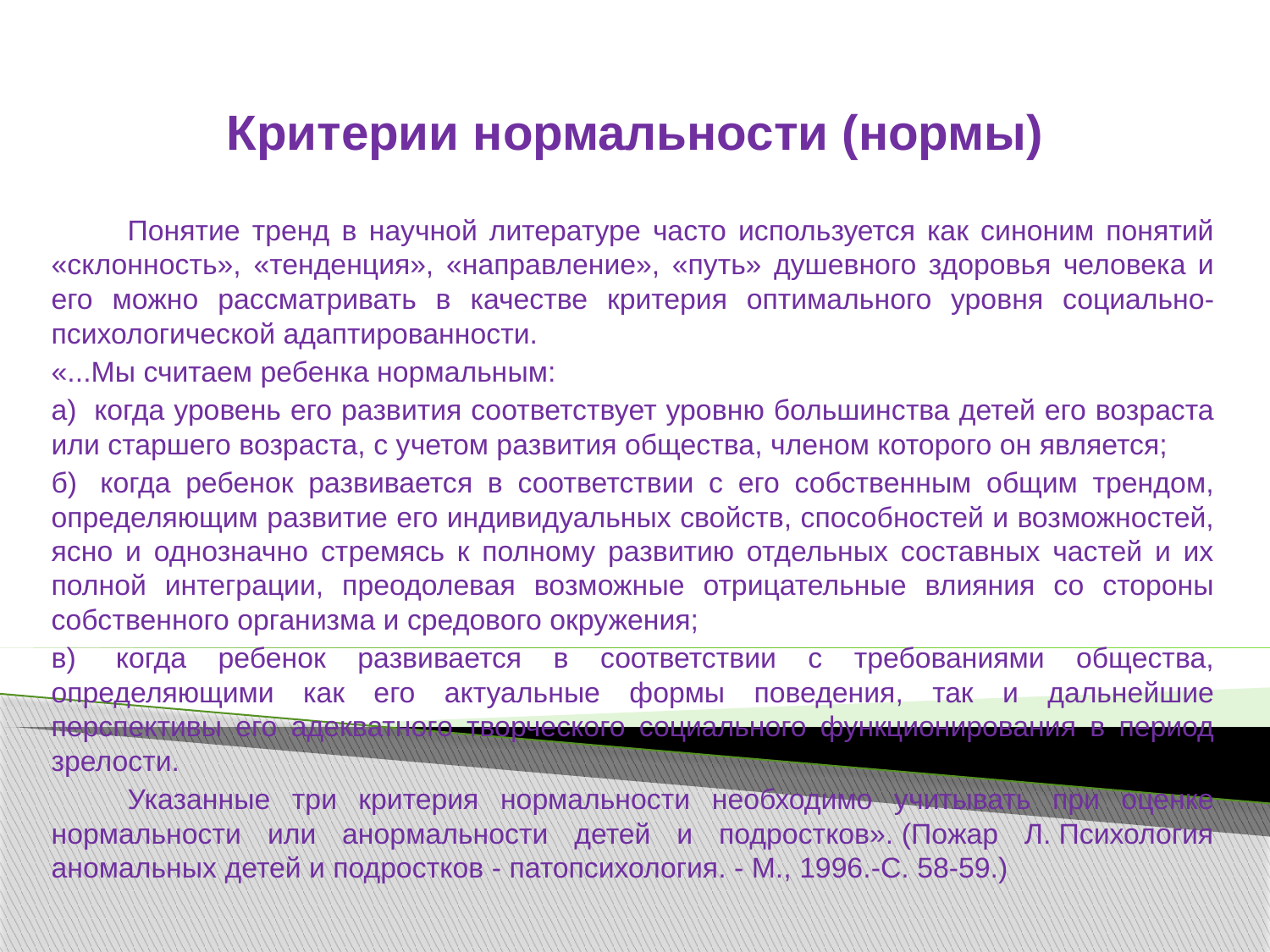

# Критерии нормальности (нормы)
	Понятие тренд в научной литературе часто используется как синоним понятий «склонность», «тенденция», «направление», «путь» душевного здоровья человека и его можно рассматривать в качестве критерия оптимального уровня социально-психологической адаптированности.
«...Мы считаем ребенка нормальным:
а)  когда уровень его развития соответствует уровню большинства детей его возраста или старшего возраста, с учетом развития общества, членом которого он является;
б)  когда ребенок развивается в соответствии с его собственным общим трендом, определяющим развитие его индивидуальных свойств, способностей и возможностей, ясно и однозначно стремясь к полному развитию отдельных составных частей и их полной интеграции, преодолевая возможные отрицательные влияния со стороны собственного организма и средового окружения;
в)  когда ребенок развивается в соответствии с требованиями общества, определяющими как его актуальные формы поведения, так и дальнейшие перспективы его адекватного творческого социального функционирования в период зрелости.
	Указанные три критерия нормальности необходимо учитывать при оценке нормальности или анормальности детей и подростков». (Пожар Л. Психология аномальных детей и подростков - патопсихология. - М., 1996.-С. 58-59.)